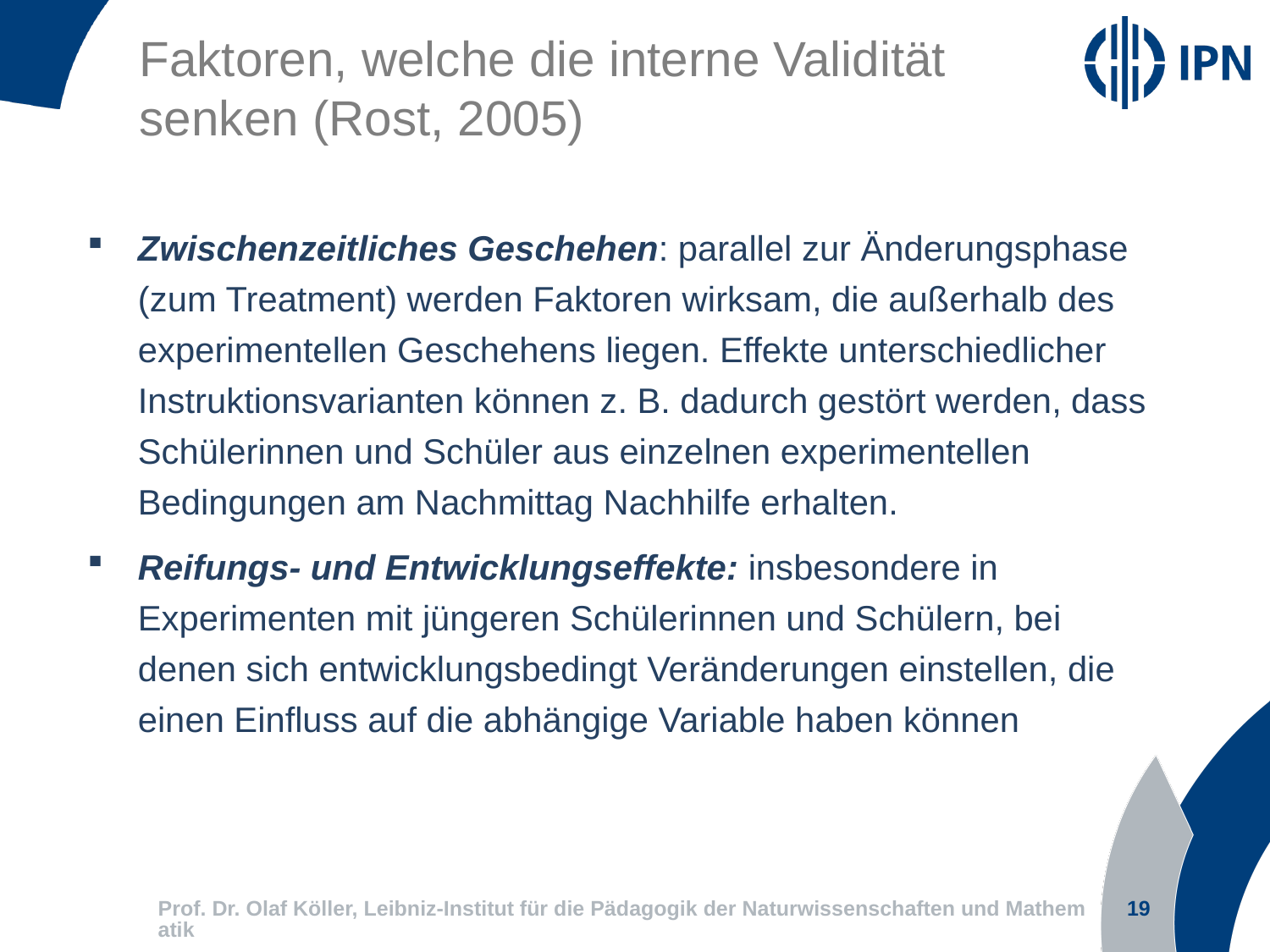

Faktoren, welche die interne Validität
senken (Rost, 2005)
Zwischenzeitliches Geschehen: parallel zur Änderungsphase (zum Treatment) werden Faktoren wirksam, die außerhalb des experimentellen Geschehens liegen. Effekte unterschiedlicher Instruktionsvarianten können z. B. dadurch gestört werden, dass Schülerinnen und Schüler aus einzelnen experimentellen Bedingungen am Nachmittag Nachhilfe erhalten.
Reifungs- und Entwicklungseffekte: insbesondere in Experimenten mit jüngeren Schülerinnen und Schülern, bei denen sich entwicklungsbedingt Veränderungen einstellen, die einen Einfluss auf die abhängige Variable haben können
Prof. Dr. Olaf Köller, Leibniz-Institut für die Pädagogik der Naturwissenschaften und Mathematik
19